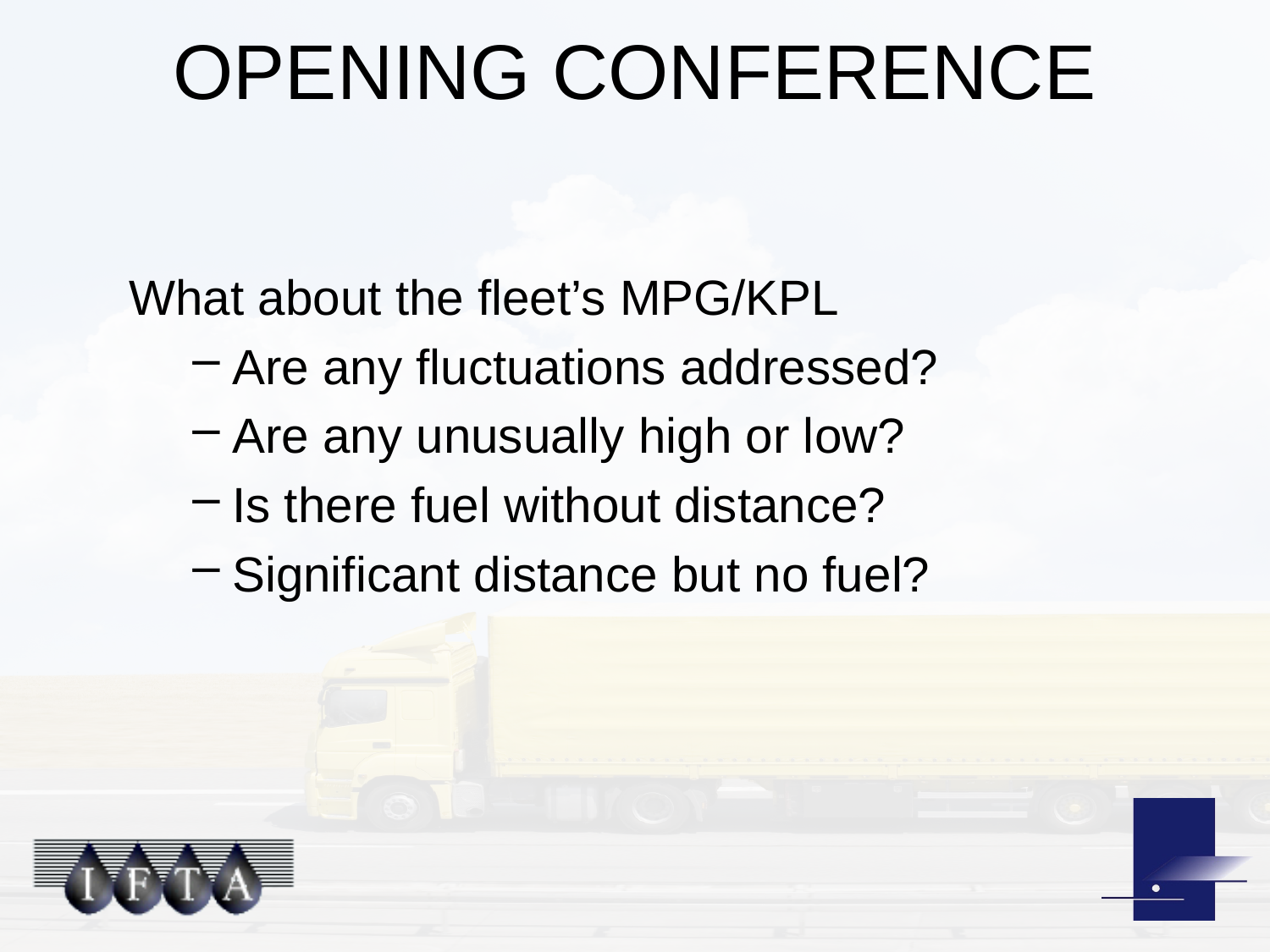

# OPENING CONFERENCE

What about the fleet’s MPG/KPL
Are any fluctuations addressed?
Are any unusually high or low?
Is there fuel without distance?
Significant distance but no fuel?